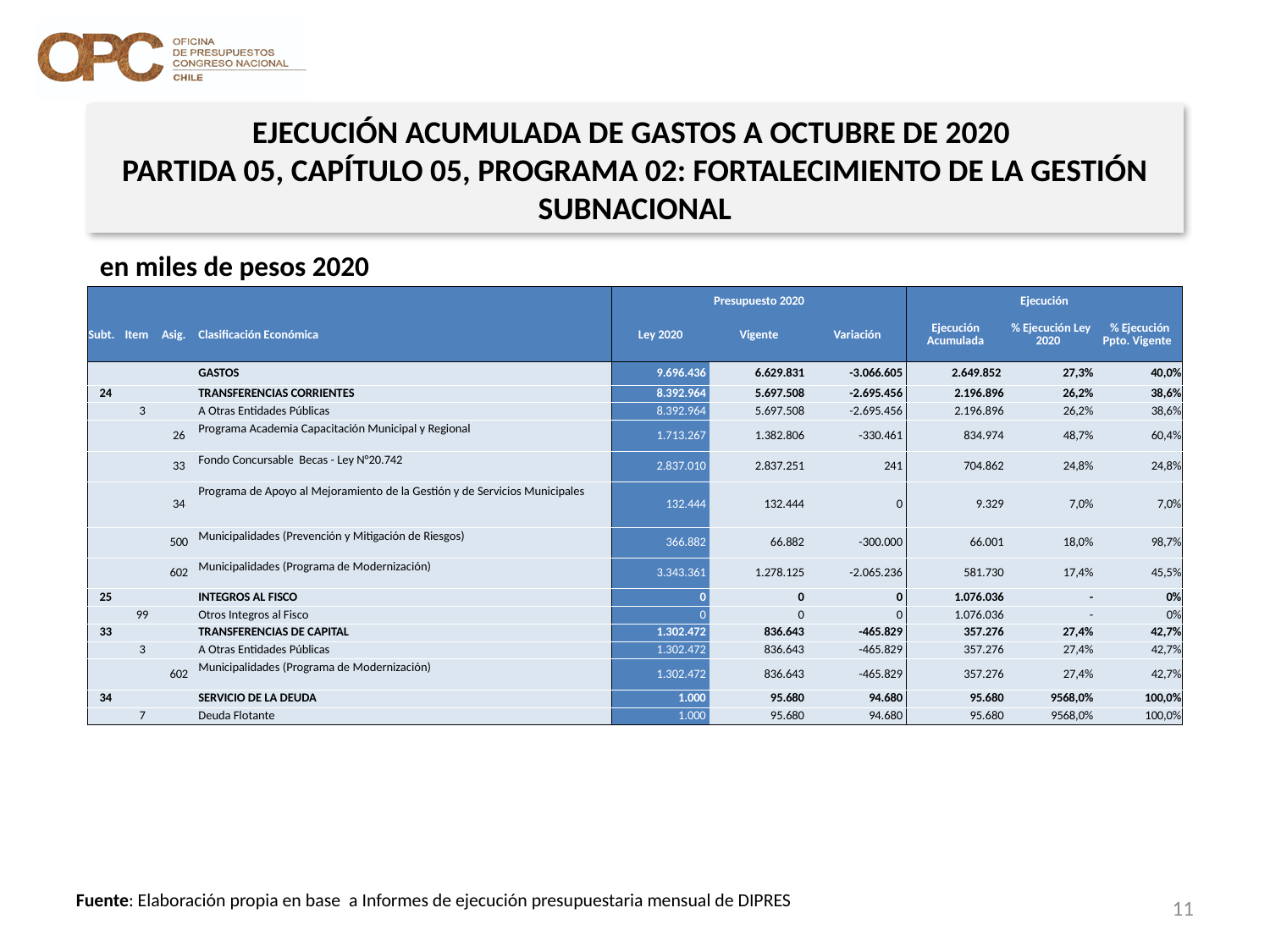

EJECUCIÓN ACUMULADA DE GASTOS A OCTUBRE DE 2020
PARTIDA 05, CAPÍTULO 05, PROGRAMA 02: FORTALECIMIENTO DE LA GESTIÓN SUBNACIONAL
en miles de pesos 2020
|  |  |  |  | Presupuesto 2020 |  |  | Ejecución |  |  |
| --- | --- | --- | --- | --- | --- | --- | --- | --- | --- |
| Subt. | Item | Asig. | Clasificación Económica | Ley 2020 | Vigente | Variación | Ejecución Acumulada | % Ejecución Ley 2020 | % Ejecución Ppto. Vigente |
|  |  |  | GASTOS | 9.696.436 | 6.629.831 | -3.066.605 | 2.649.852 | 27,3% | 40,0% |
| 24 |  |  | TRANSFERENCIAS CORRIENTES | 8.392.964 | 5.697.508 | -2.695.456 | 2.196.896 | 26,2% | 38,6% |
|  | 3 |  | A Otras Entidades Públicas | 8.392.964 | 5.697.508 | -2.695.456 | 2.196.896 | 26,2% | 38,6% |
|  |  | 26 | Programa Academia Capacitación Municipal y Regional | 1.713.267 | 1.382.806 | -330.461 | 834.974 | 48,7% | 60,4% |
|  |  | 33 | Fondo Concursable Becas - Ley N°20.742 | 2.837.010 | 2.837.251 | 241 | 704.862 | 24,8% | 24,8% |
|  |  | 34 | Programa de Apoyo al Mejoramiento de la Gestión y de Servicios Municipales | 132.444 | 132.444 | 0 | 9.329 | 7,0% | 7,0% |
|  |  | 500 | Municipalidades (Prevención y Mitigación de Riesgos) | 366.882 | 66.882 | -300.000 | 66.001 | 18,0% | 98,7% |
|  |  | 602 | Municipalidades (Programa de Modernización) | 3.343.361 | 1.278.125 | -2.065.236 | 581.730 | 17,4% | 45,5% |
| 25 |  |  | INTEGROS AL FISCO | 0 | 0 | 0 | 1.076.036 | - | 0% |
|  | 99 |  | Otros Integros al Fisco | 0 | 0 | 0 | 1.076.036 | - | 0% |
| 33 |  |  | TRANSFERENCIAS DE CAPITAL | 1.302.472 | 836.643 | -465.829 | 357.276 | 27,4% | 42,7% |
|  | 3 |  | A Otras Entidades Públicas | 1.302.472 | 836.643 | -465.829 | 357.276 | 27,4% | 42,7% |
|  |  | 602 | Municipalidades (Programa de Modernización) | 1.302.472 | 836.643 | -465.829 | 357.276 | 27,4% | 42,7% |
| 34 |  |  | SERVICIO DE LA DEUDA | 1.000 | 95.680 | 94.680 | 95.680 | 9568,0% | 100,0% |
|  | 7 |  | Deuda Flotante | 1.000 | 95.680 | 94.680 | 95.680 | 9568,0% | 100,0% |
Nota: Para el cálculo del presupuesto vigente, así como para determinar la ejecución acumulada, no se incluyó: el subtítulo 25.99 “Otros Íntegros al Fisco” por cuanto corresponden a movimientos contables derivados de una instrucción administrativa aplicada por Dipres a partir del mes de abril.
11